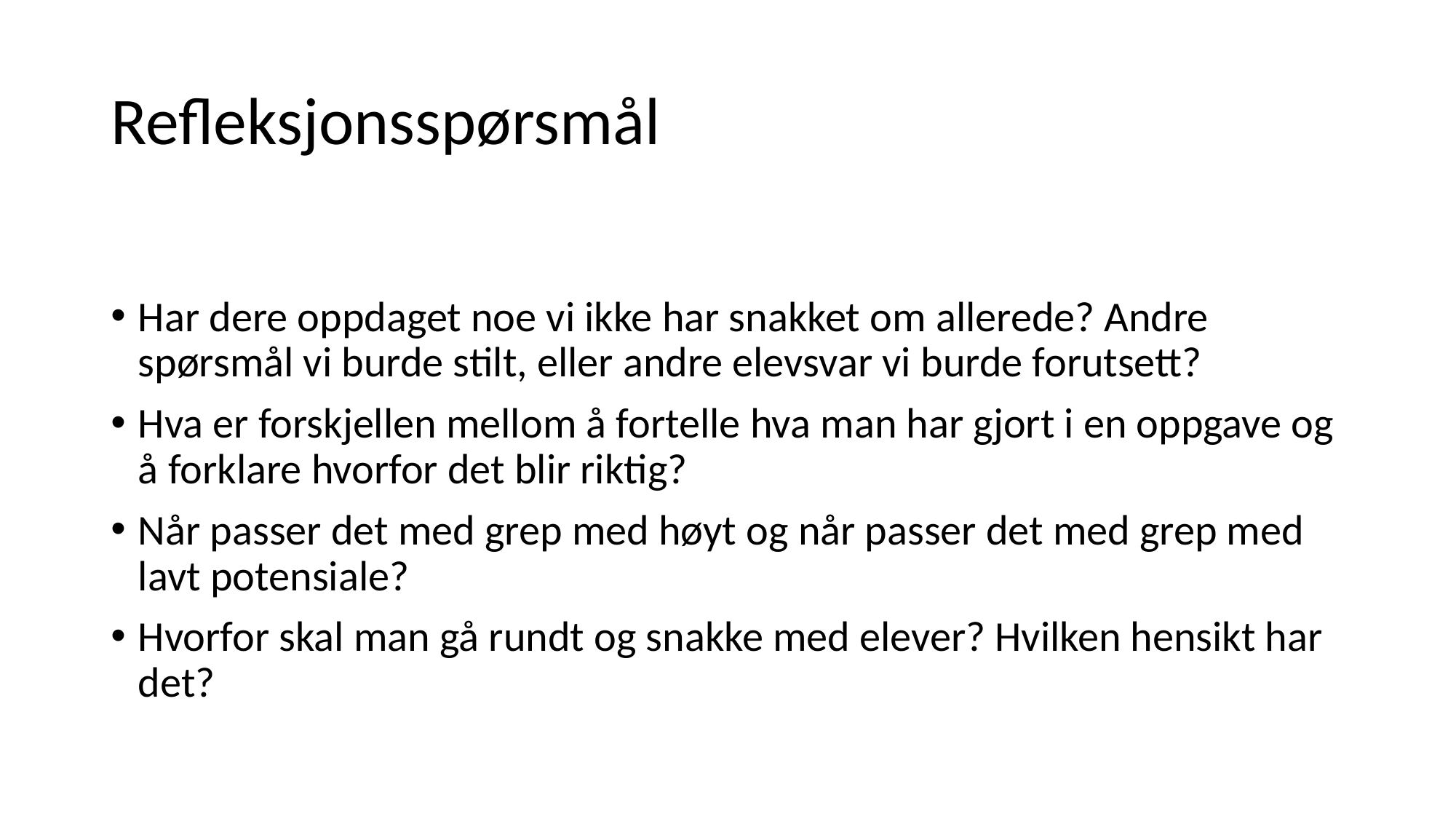

# Refleksjonsspørsmål
Har dere oppdaget noe vi ikke har snakket om allerede? Andre spørsmål vi burde stilt, eller andre elevsvar vi burde forutsett?
Hva er forskjellen mellom å fortelle hva man har gjort i en oppgave og å forklare hvorfor det blir riktig?
Når passer det med grep med høyt og når passer det med grep med lavt potensiale?
Hvorfor skal man gå rundt og snakke med elever? Hvilken hensikt har det?